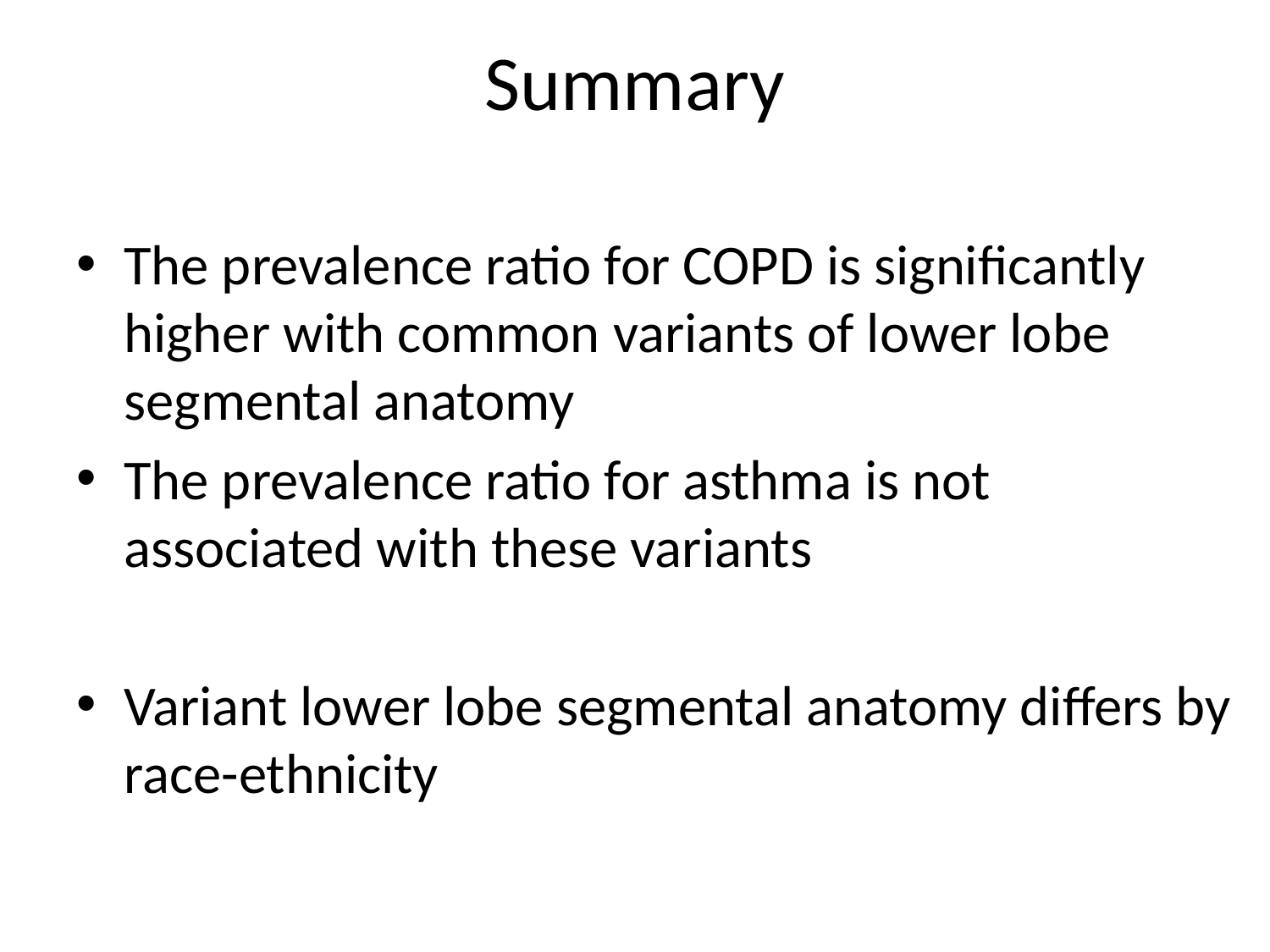

# Summary
The prevalence ratio for COPD is significantly higher with common variants of lower lobe segmental anatomy
The prevalence ratio for asthma is not associated with these variants

Variant lower lobe segmental anatomy differs by race-ethnicity